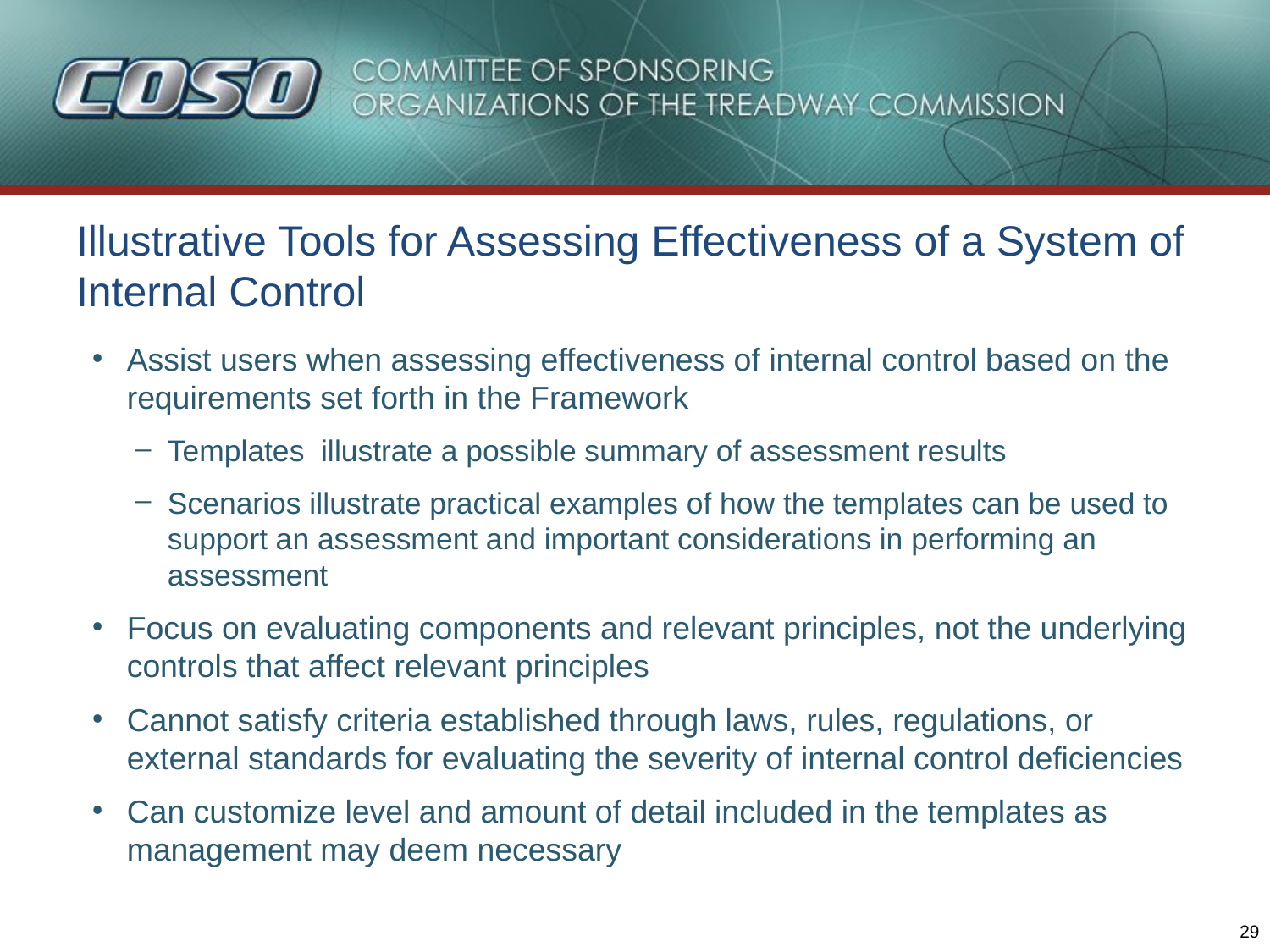

# Illustrative Tools for Assessing Effectiveness of a System of Internal Control
Assist users when assessing effectiveness of internal control based on the requirements set forth in the Framework
Templates  illustrate a possible summary of assessment results
Scenarios illustrate practical examples of how the templates can be used to support an assessment and important considerations in performing an assessment
Focus on evaluating components and relevant principles, not the underlying controls that affect relevant principles
Cannot satisfy criteria established through laws, rules, regulations, or external standards for evaluating the severity of internal control deficiencies
Can customize level and amount of detail included in the templates as management may deem necessary